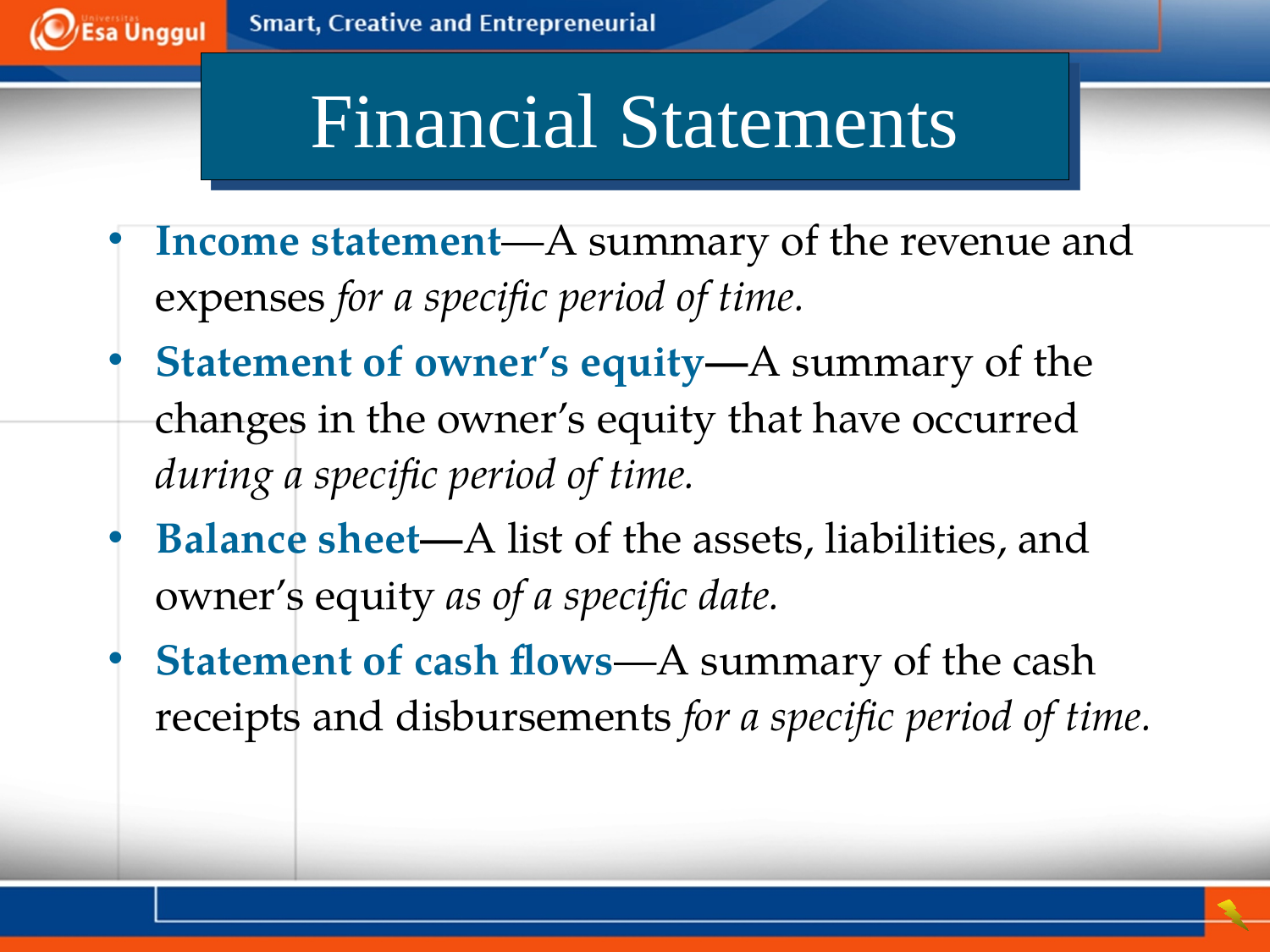

# Financial Statements
Income statement—A summary of the revenue and expenses for a specific period of time.
Statement of owner’s equity—A summary of the changes in the owner’s equity that have occurred during a specific period of time.
Balance sheet—A list of the assets, liabilities, and owner’s equity as of a specific date.
Statement of cash flows—A summary of the cash receipts and disbursements for a specific period of time.